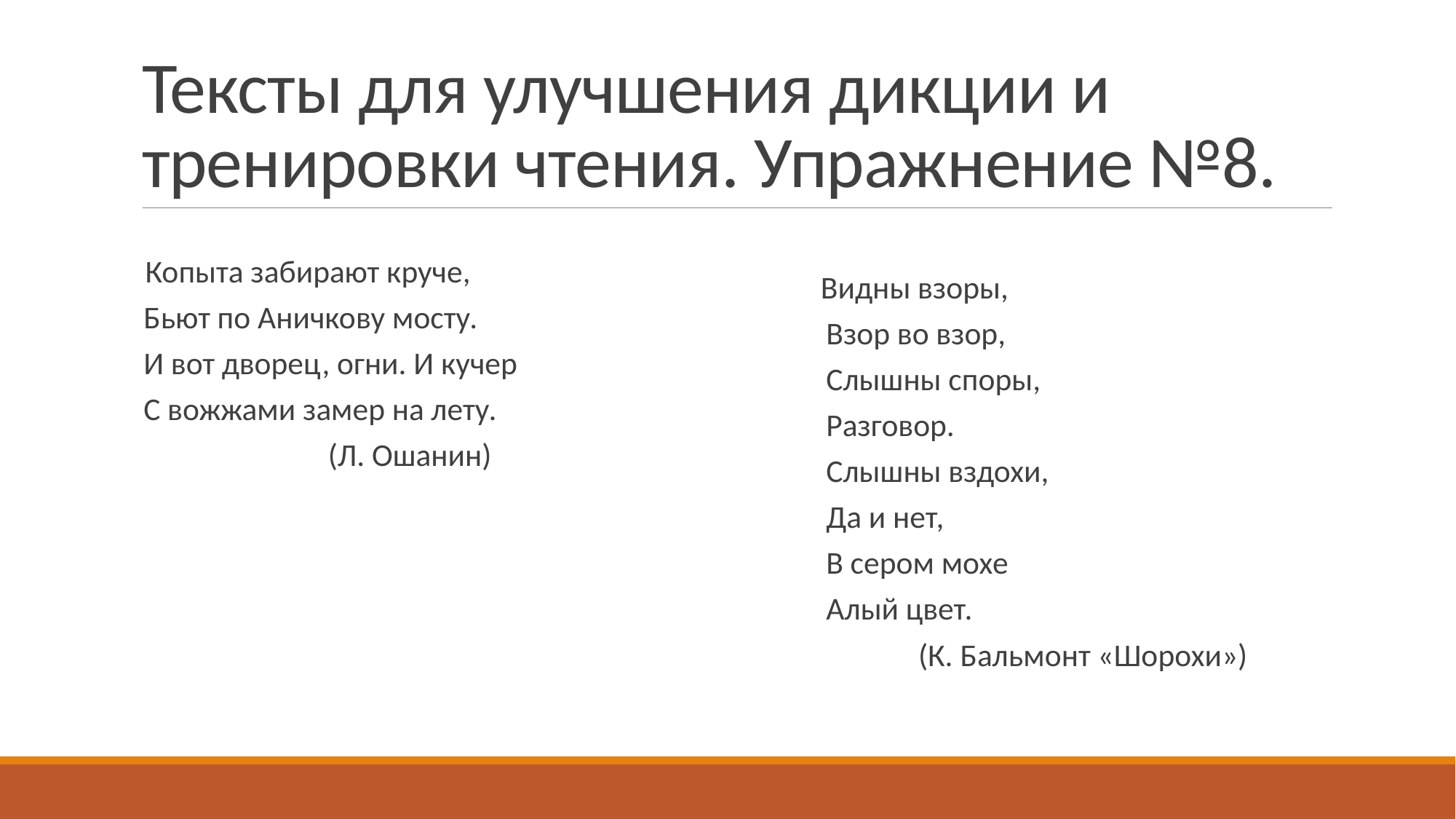

# Тексты для улучшения дикции и тренировки чтения. Упражнение №8.

  Копыта забирают круче,
Бьют по Аничкову мосту.
И вот дворец, огни. И кучер
С вожжами замер на лету.
                          (Л. Ошанин)

           Видны взоры,
          Взор во взор,
          Слышны споры,
          Разговор.
          Слышны вздохи,
          Да и нет,
          В сером мохе
          Алый цвет.
                       (К. Бальмонт «Шорохи»)